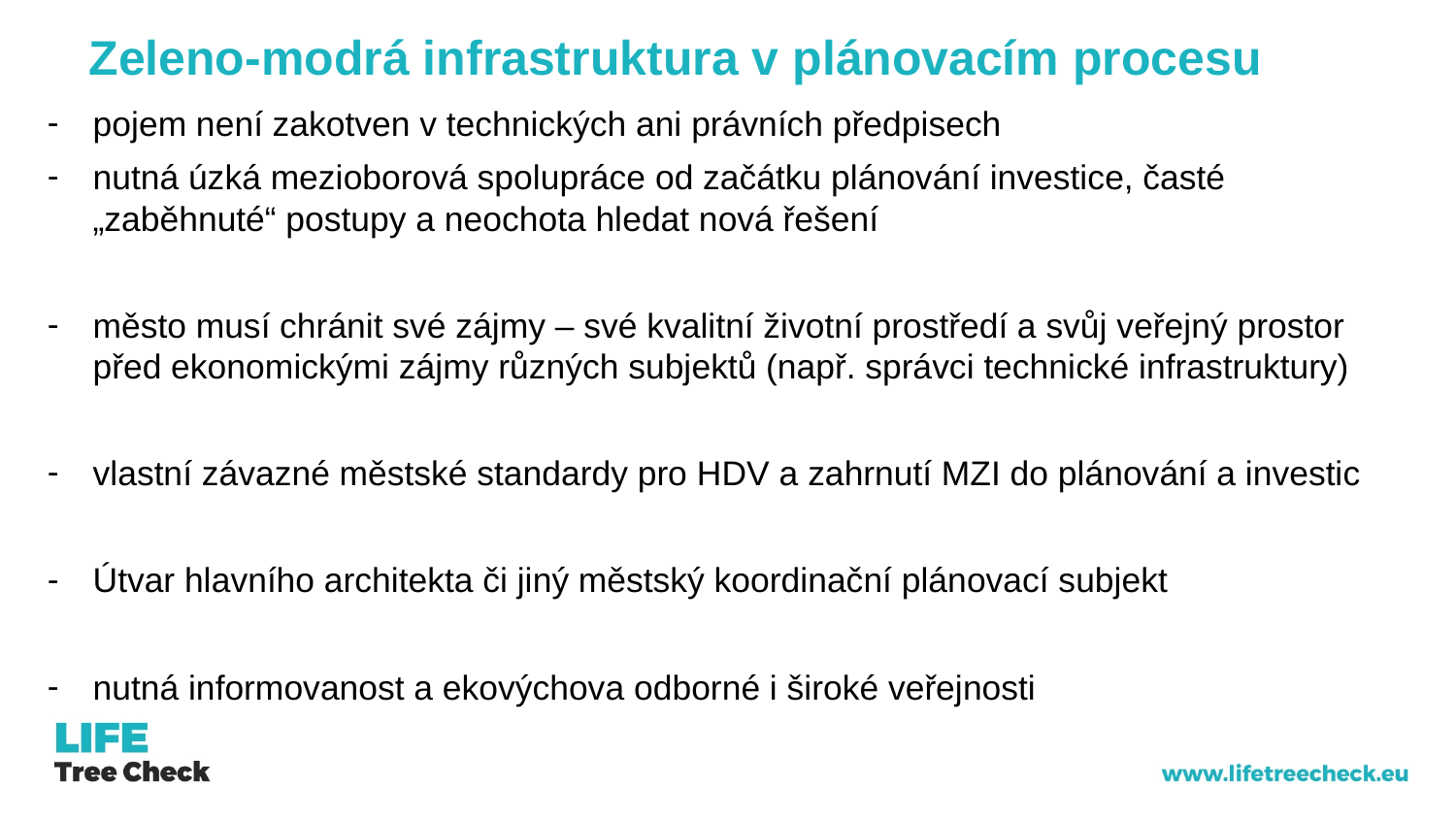

Zeleno-modrá infrastruktura v plánovacím procesu
pojem není zakotven v technických ani právních předpisech
nutná úzká mezioborová spolupráce od začátku plánování investice, časté „zaběhnuté“ postupy a neochota hledat nová řešení

město musí chránit své zájmy – své kvalitní životní prostředí a svůj veřejný prostor před ekonomickými zájmy různých subjektů (např. správci technické infrastruktury)

vlastní závazné městské standardy pro HDV a zahrnutí MZI do plánování a investic

Útvar hlavního architekta či jiný městský koordinační plánovací subjekt

nutná informovanost a ekovýchova odborné i široké veřejnosti